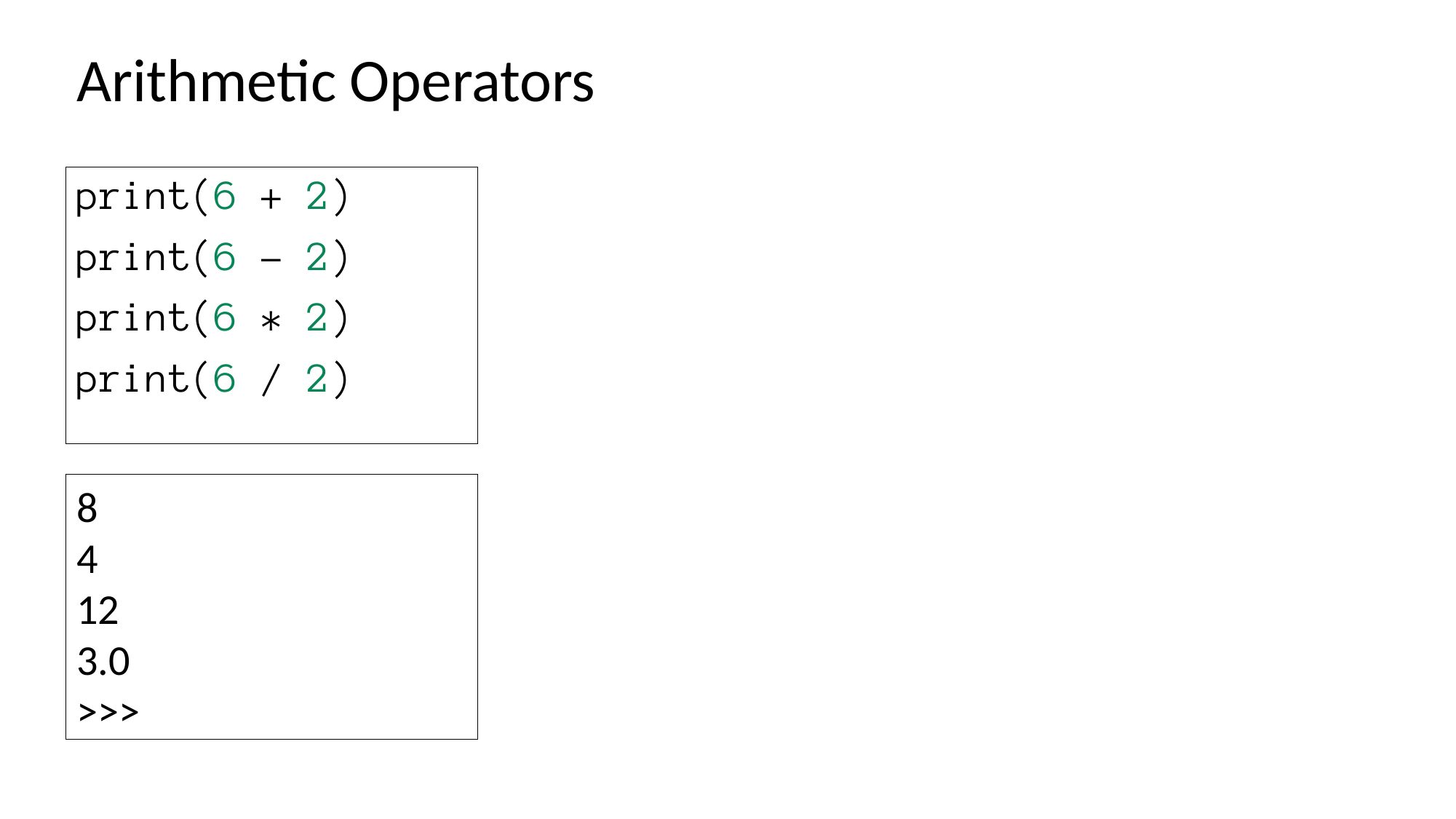

# Arithmetic Operators
print(6 + 2)
print(6 - 2)
print(6 * 2)
print(6 / 2)

8
4
12
3.0
>>>